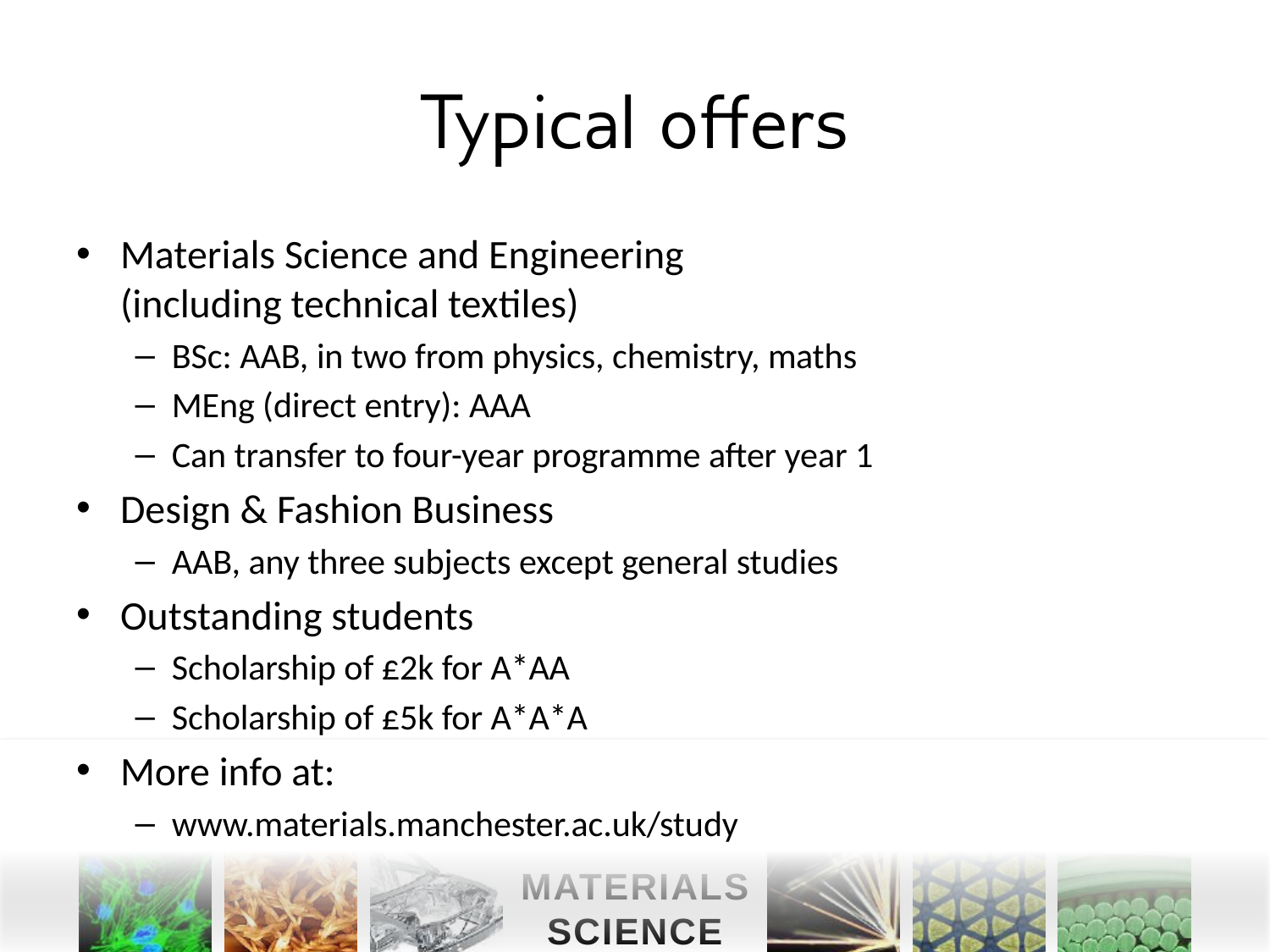

# Typical offers
Materials Science and Engineering
(including technical textiles)
BSc: AAB, in two from physics, chemistry, maths
MEng (direct entry): AAA
Can transfer to four-year programme after year 1
Design & Fashion Business
AAB, any three subjects except general studies
Outstanding students
Scholarship of £2k for A*AA
Scholarship of £5k for A*A*A
More info at:
www.materials.manchester.ac.uk/study